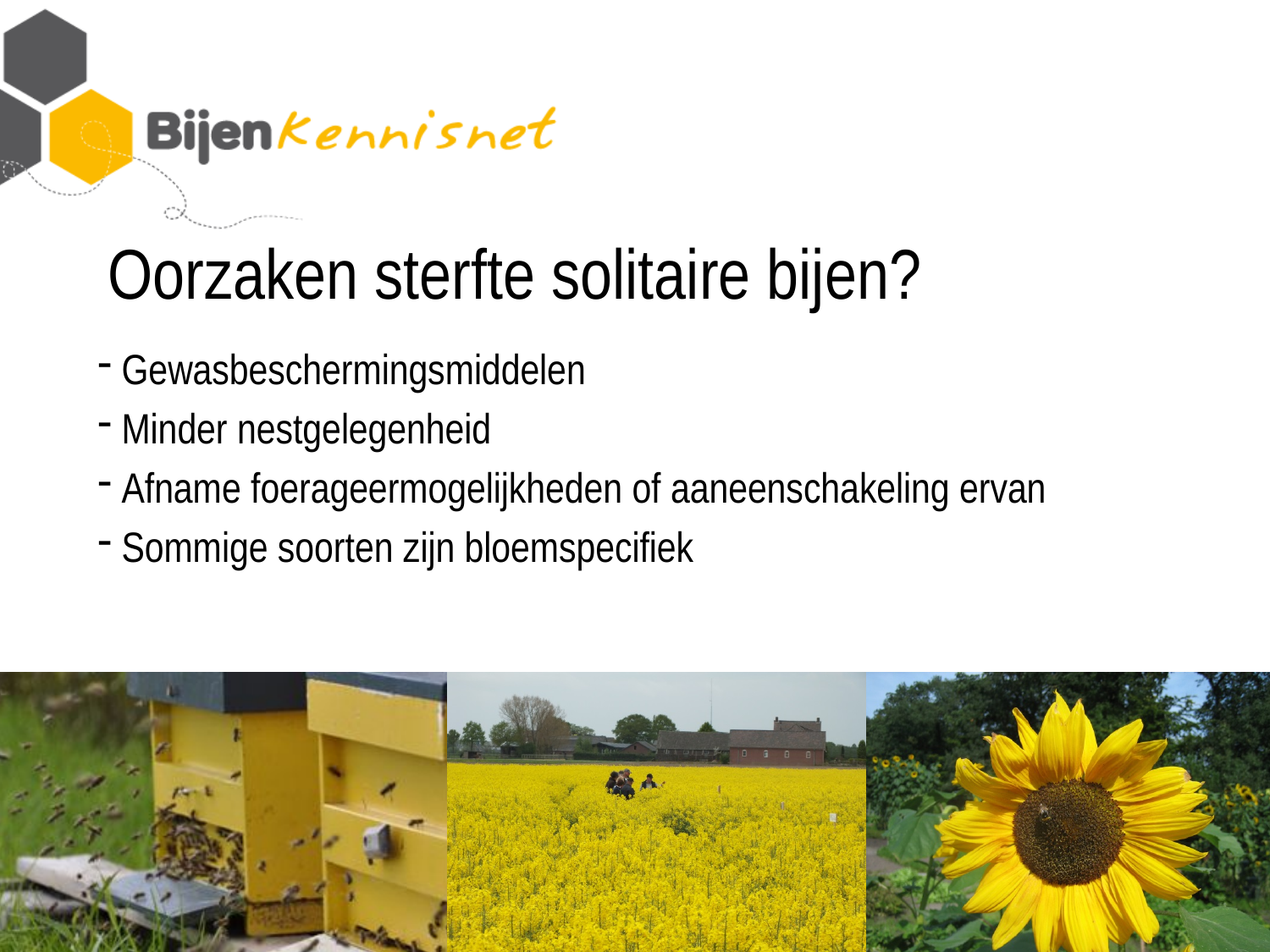

# Oorzaken sterfte solitaire bijen?
 Gewasbeschermingsmiddelen
 Minder nestgelegenheid
 Afname foerageermogelijkheden of aaneenschakeling ervan
 Sommige soorten zijn bloemspecifiek